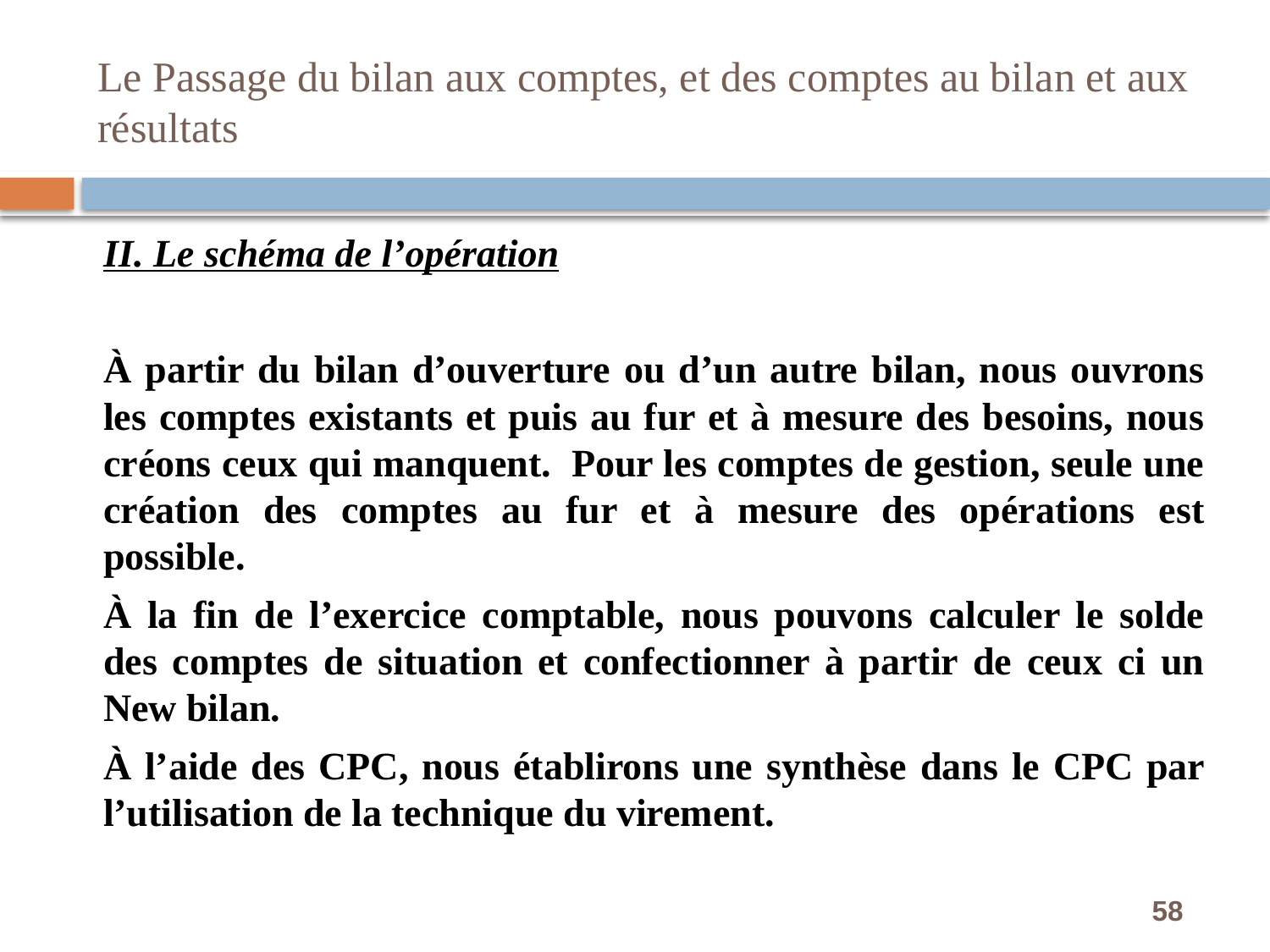

# Le Passage du bilan aux comptes, et des comptes au bilan et aux résultats
II. Le schéma de l’opération

À partir du bilan d’ouverture ou d’un autre bilan, nous ouvrons les comptes existants et puis au fur et à mesure des besoins, nous créons ceux qui manquent.  Pour les comptes de gestion, seule une création des comptes au fur et à mesure des opérations est possible.
À la fin de l’exercice comptable, nous pouvons calculer le solde des comptes de situation et confectionner à partir de ceux ci un New bilan.
À l’aide des CPC, nous établirons une synthèse dans le CPC par l’utilisation de la technique du virement.

58